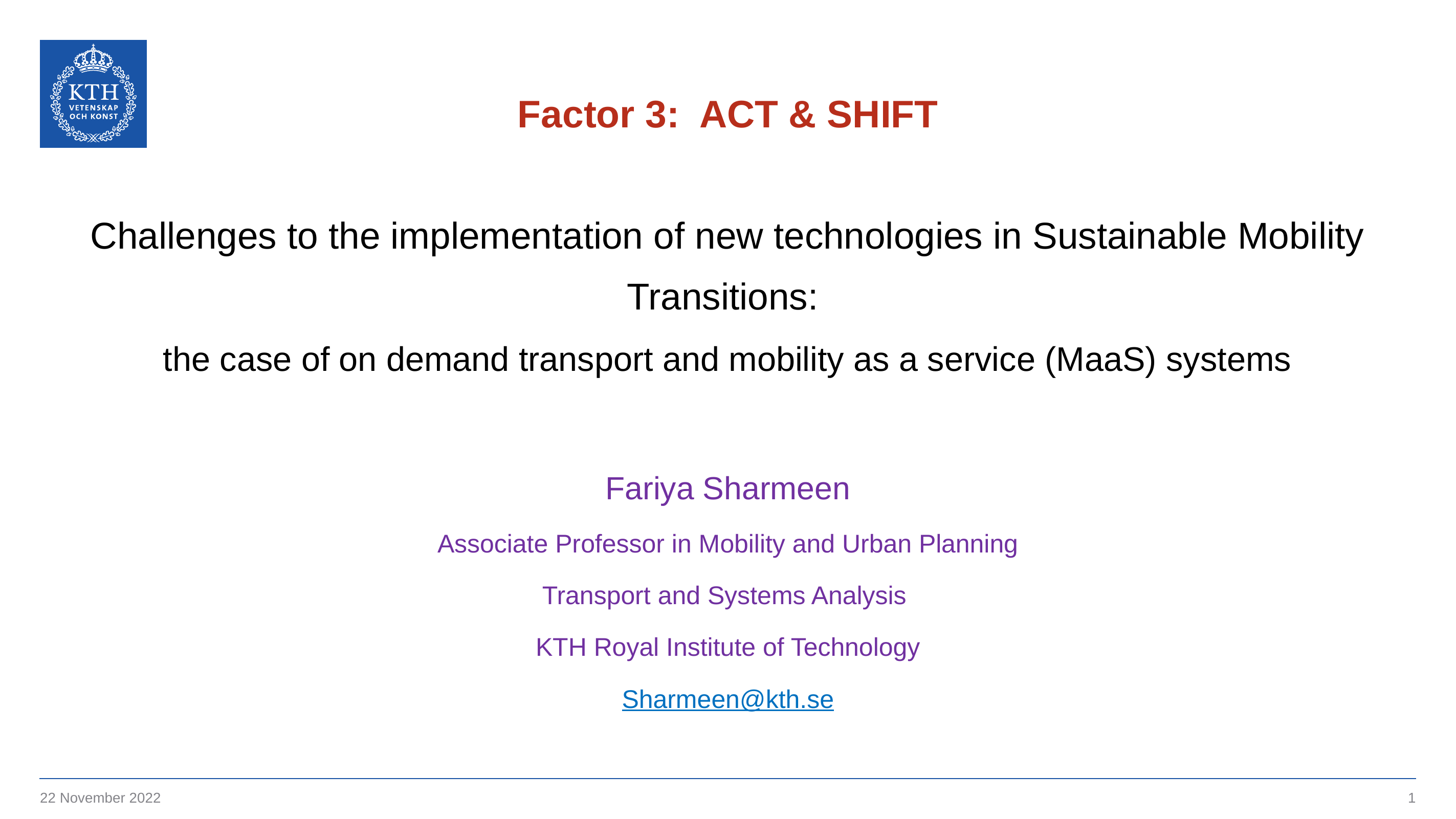

# Factor 3:  ACT & SHIFT Challenges to the implementation of new technologies in Sustainable Mobility Transitions: the case of on demand transport and mobility as a service (MaaS) systems
Fariya Sharmeen
Associate Professor in Mobility and Urban Planning
Transport and Systems Analysis
KTH Royal Institute of Technology
Sharmeen@kth.se

22 November 2022
1